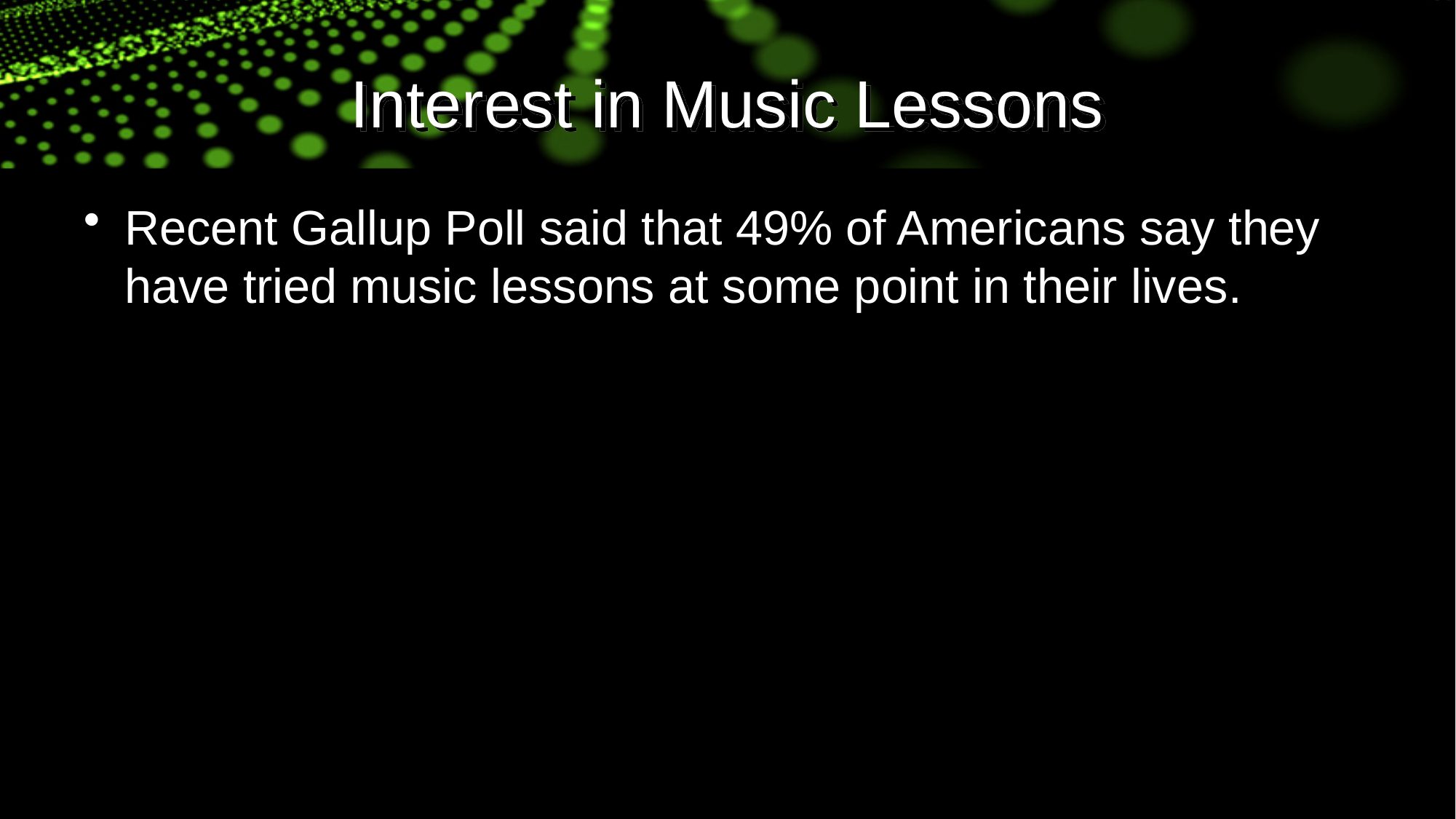

# Interest in Music Lessons
Recent Gallup Poll said that 49% of Americans say they have tried music lessons at some point in their lives.